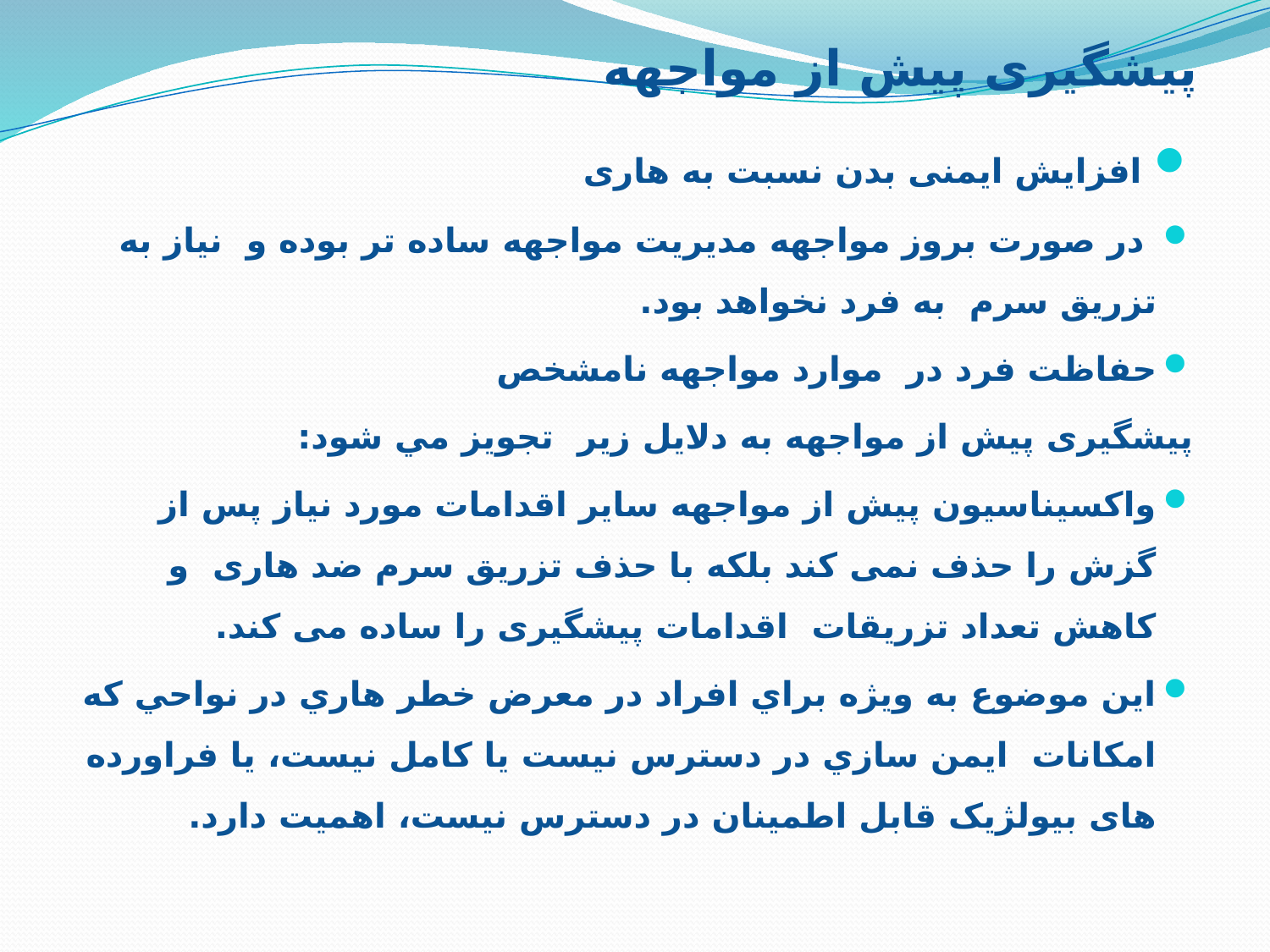

# پیشگیری پیش از مواجهه
 افزایش ایمنی بدن نسبت به هاری
 در صورت بروز مواجهه مدیریت مواجهه ساده تر بوده و  نیاز به تزریق سرم  به فرد نخواهد بود.
حفاظت فرد در  موارد مواجهه نامشخص
پیشگیری پيش از مواجهه به دلایل زیر  تجويز مي شود:
واكسيناسيون پیش از مواجهه ساير اقدامات مورد نياز پس از گزش را حذف نمی کند بلکه با حذف تزریق سرم ضد هاری  و کاهش تعداد تزریقات  اقدامات پیشگیری را ساده می کند.
اين موضوع به ويژه براي افراد در معرض خطر هاري در نواحي كه امکانات  ايمن سازي در دسترس نیست يا كامل نيست، یا فراورده های بیولژیک قابل اطمینان در دسترس نیست، اهميت دارد.